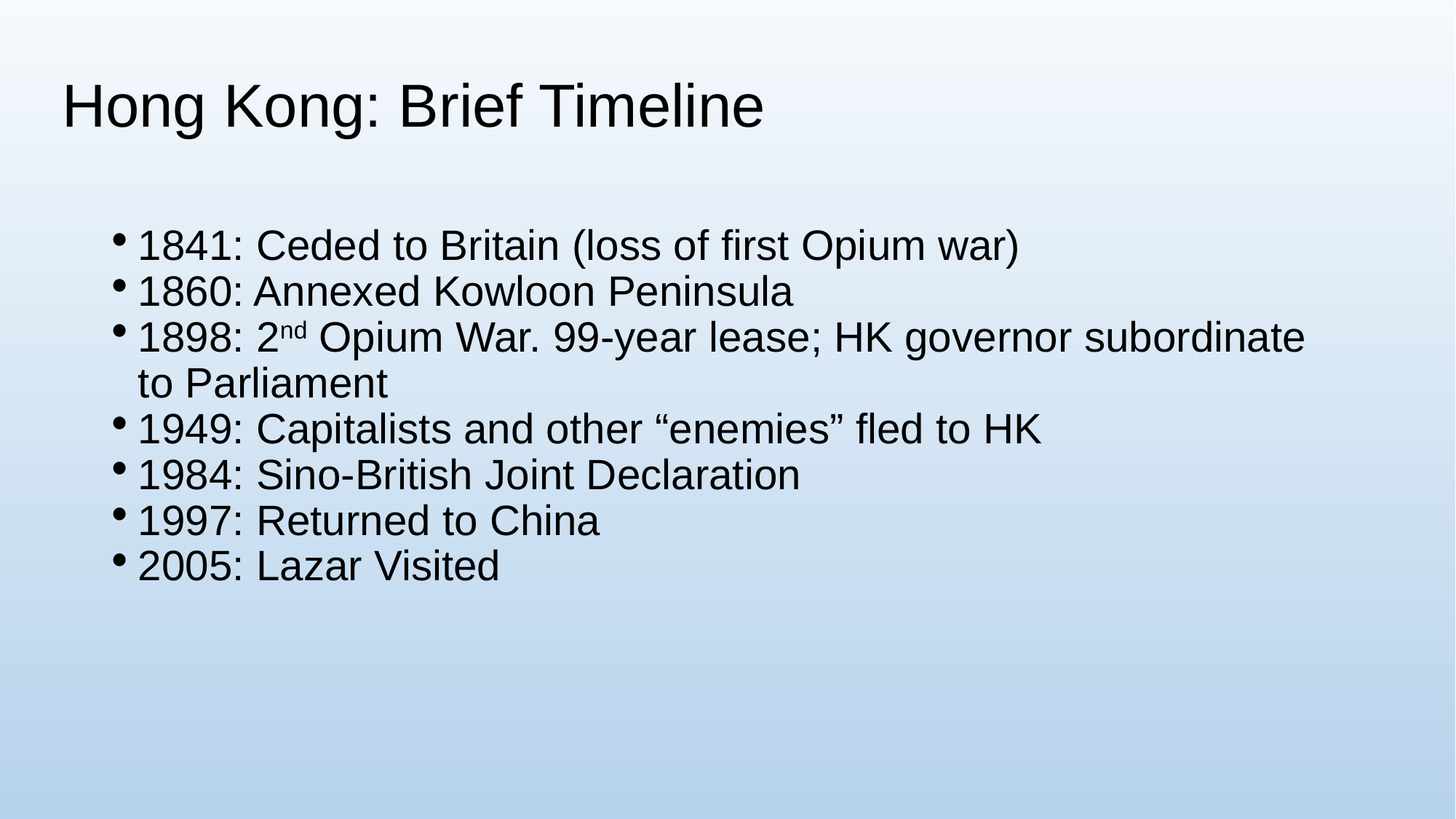

Hong Kong: Brief Timeline

1841: Ceded to Britain (loss of first Opium war)
1860: Annexed Kowloon Peninsula
1898: 2nd Opium War. 99-year lease; HK governor subordinate to Parliament
1949: Capitalists and other “enemies” fled to HK
1984: Sino-British Joint Declaration
1997: Returned to China
2005: Lazar Visited